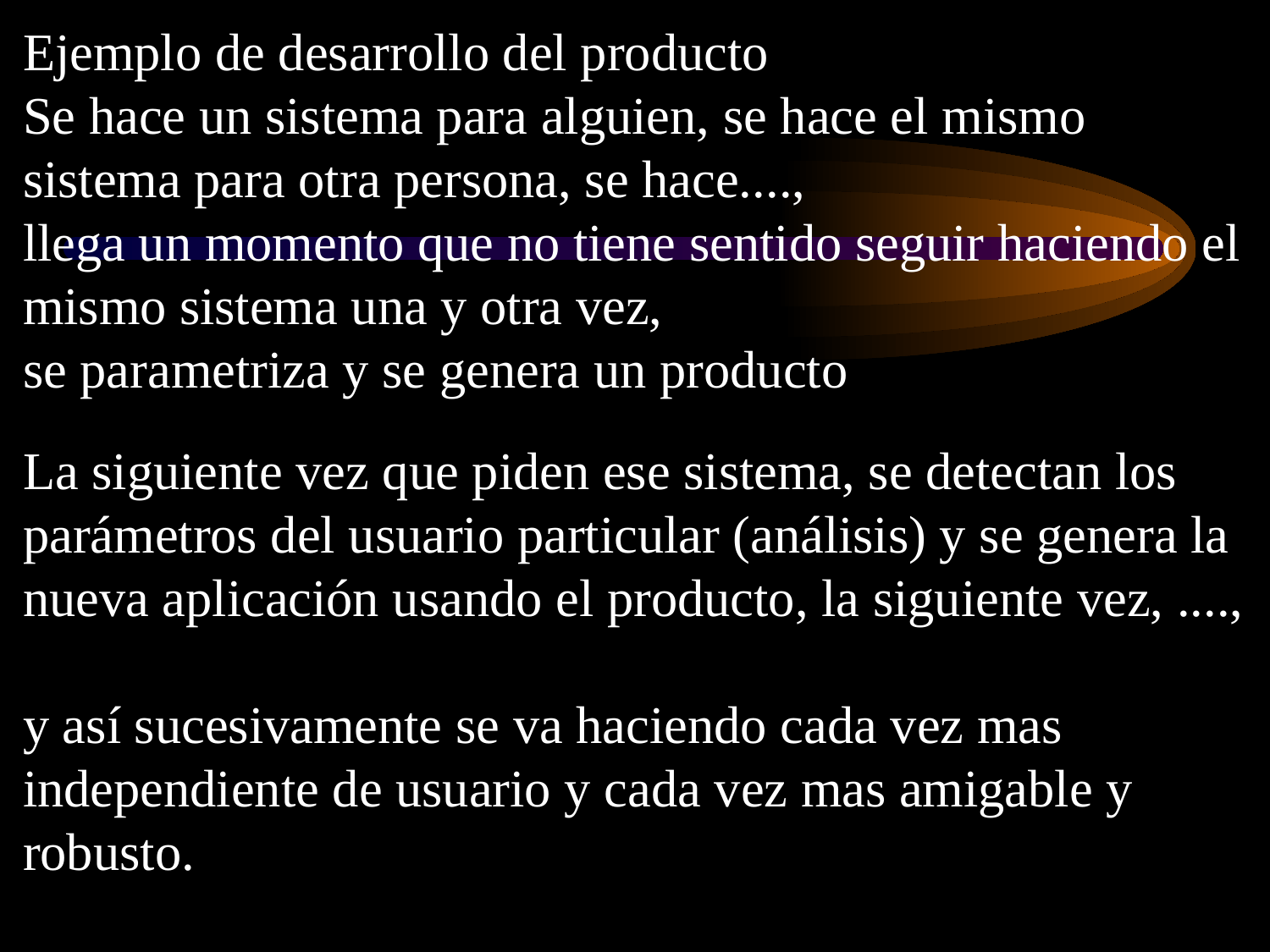

# Ejemplo de desarrollo del producto Se hace un sistema para alguien, se hace el mismo sistema para otra persona, se hace...., llega un momento que no tiene sentido seguir haciendo el mismo sistema una y otra vez, se parametriza y se genera un producto La siguiente vez que piden ese sistema, se detectan los parámetros del usuario particular (análisis) y se genera la nueva aplicación usando el producto, la siguiente vez, ...., y así sucesivamente se va haciendo cada vez mas independiente de usuario y cada vez mas amigable y robusto.